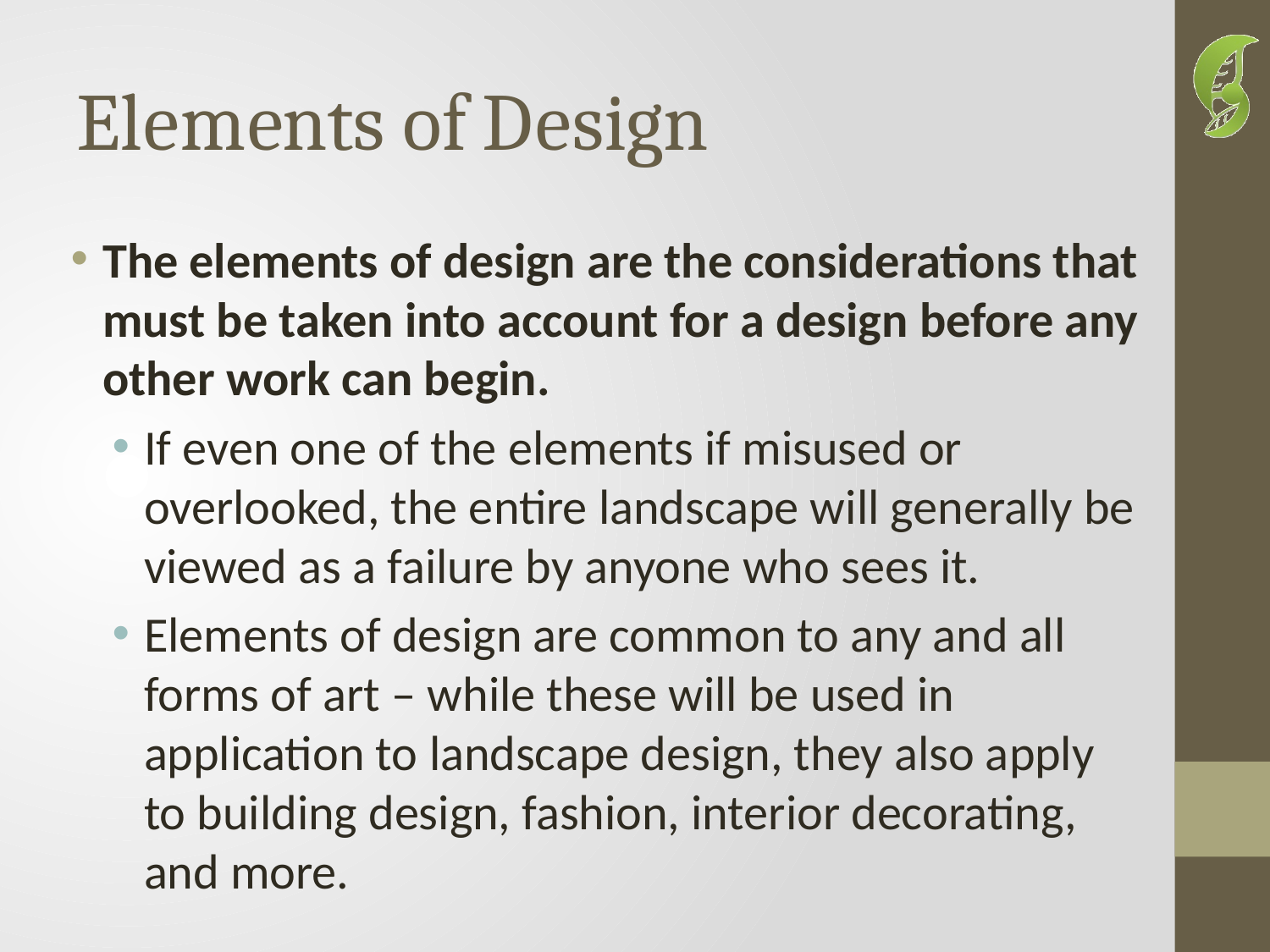

# Elements of Design
The elements of design are the considerations that must be taken into account for a design before any other work can begin.
If even one of the elements if misused or overlooked, the entire landscape will generally be viewed as a failure by anyone who sees it.
Elements of design are common to any and all forms of art – while these will be used in application to landscape design, they also apply to building design, fashion, interior decorating, and more.